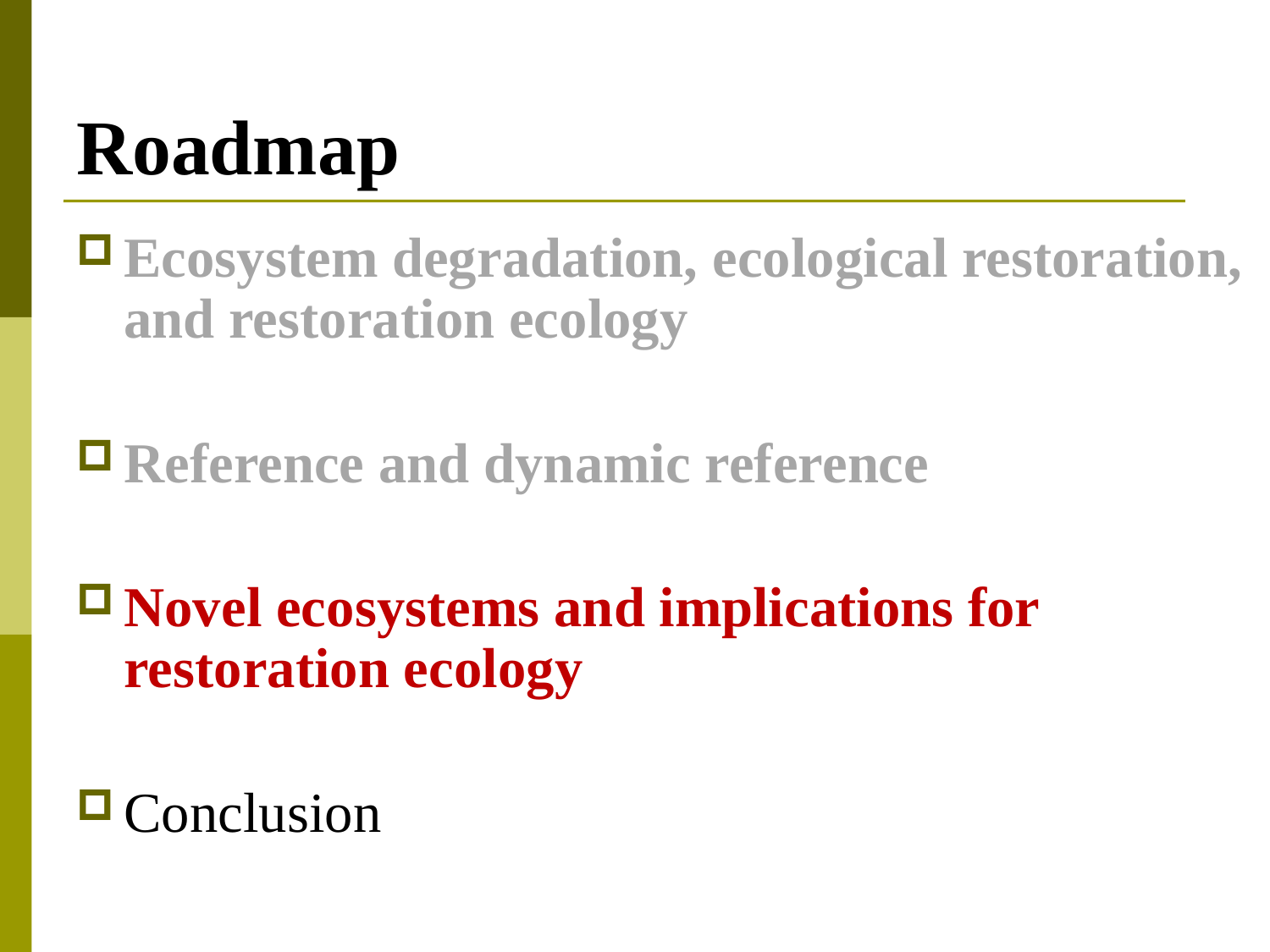

# Roadmap
Ecosystem degradation, ecological restoration, and restoration ecology

Reference and dynamic reference

Novel ecosystems and implications for restoration ecology

Conclusion